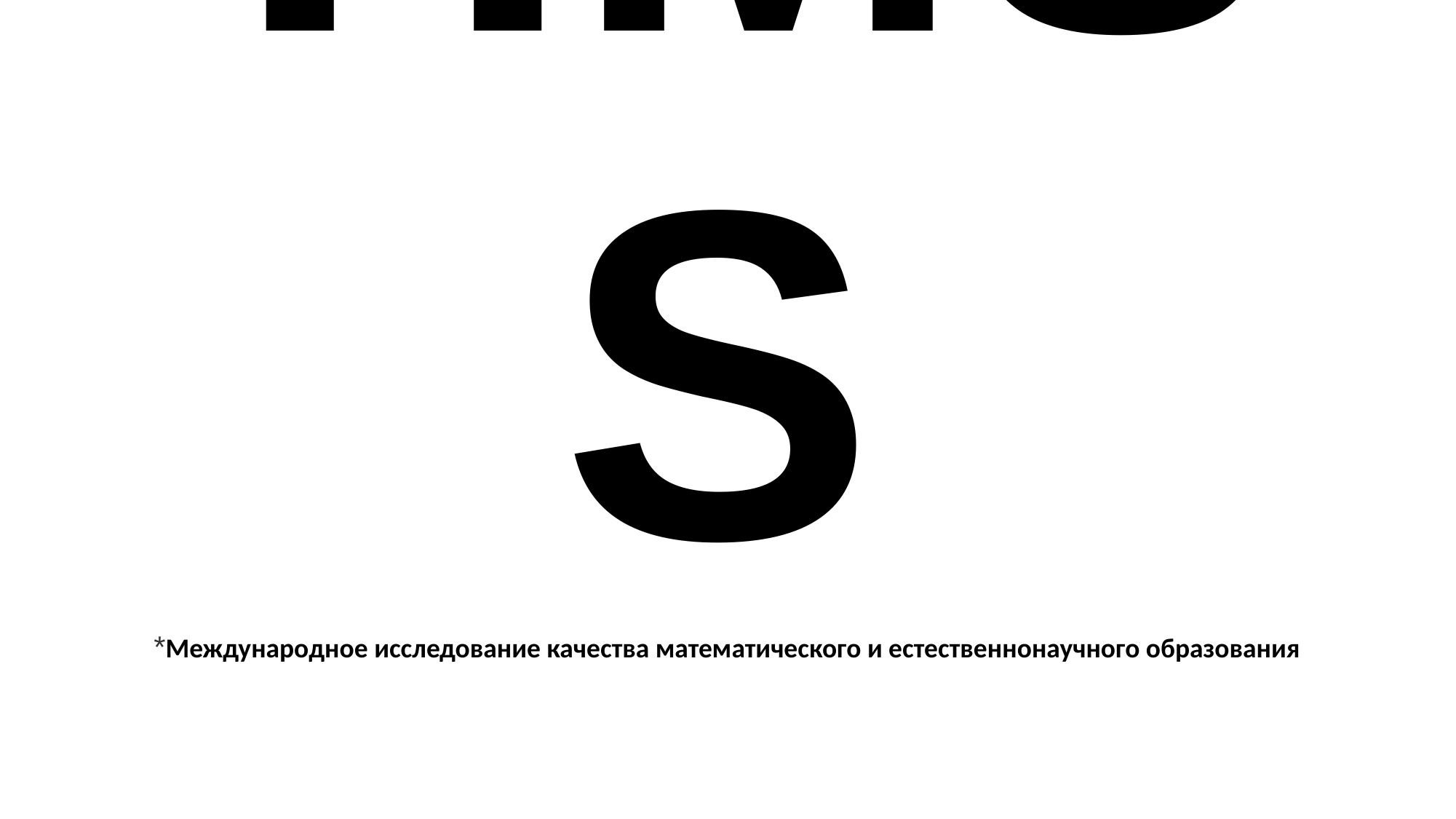

# TIMSS
*Международное исследование качества математического и естественнонаучного образования